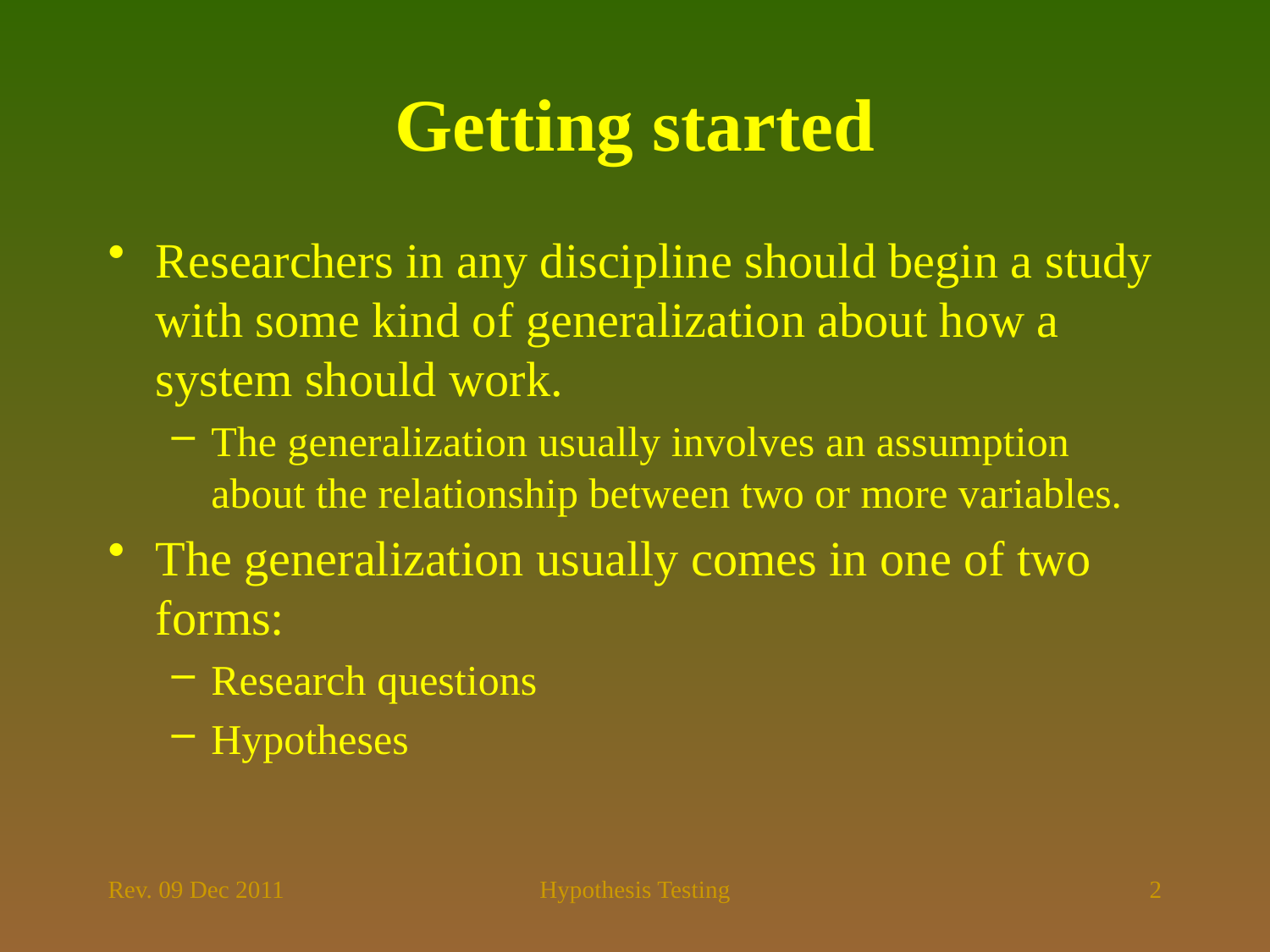

# Getting started
Researchers in any discipline should begin a study with some kind of generalization about how a system should work.
The generalization usually involves an assumption about the relationship between two or more variables.
The generalization usually comes in one of two forms:
Research questions
Hypotheses
Rev. 09 Dec 2011
Hypothesis Testing
2